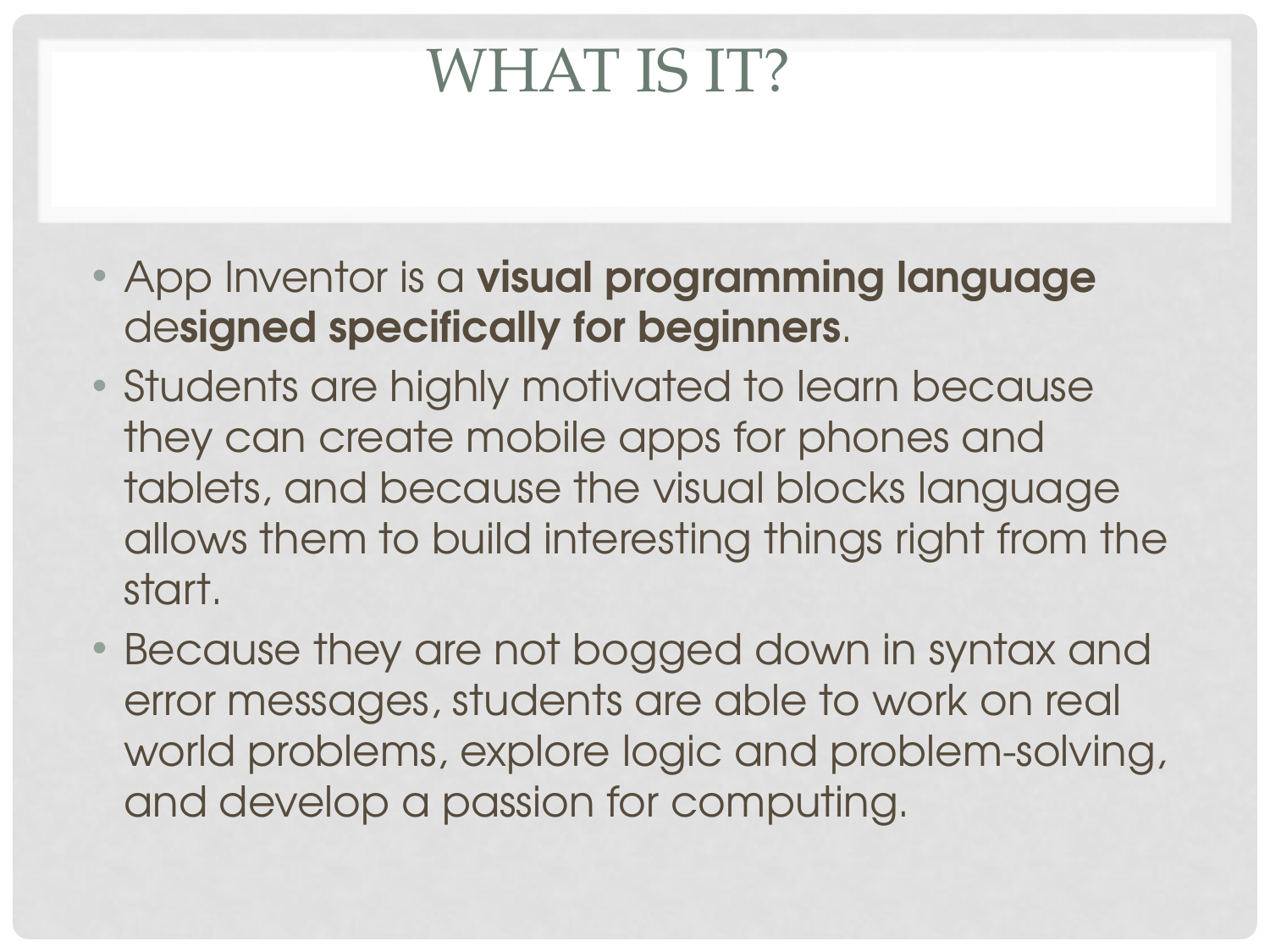

# What is it?
App Inventor is a visual programming language designed specifically for beginners.
Students are highly motivated to learn because they can create mobile apps for phones and tablets, and because the visual blocks language allows them to build interesting things right from the start.
Because they are not bogged down in syntax and error messages, students are able to work on real world problems, explore logic and problem-solving, and develop a passion for computing.